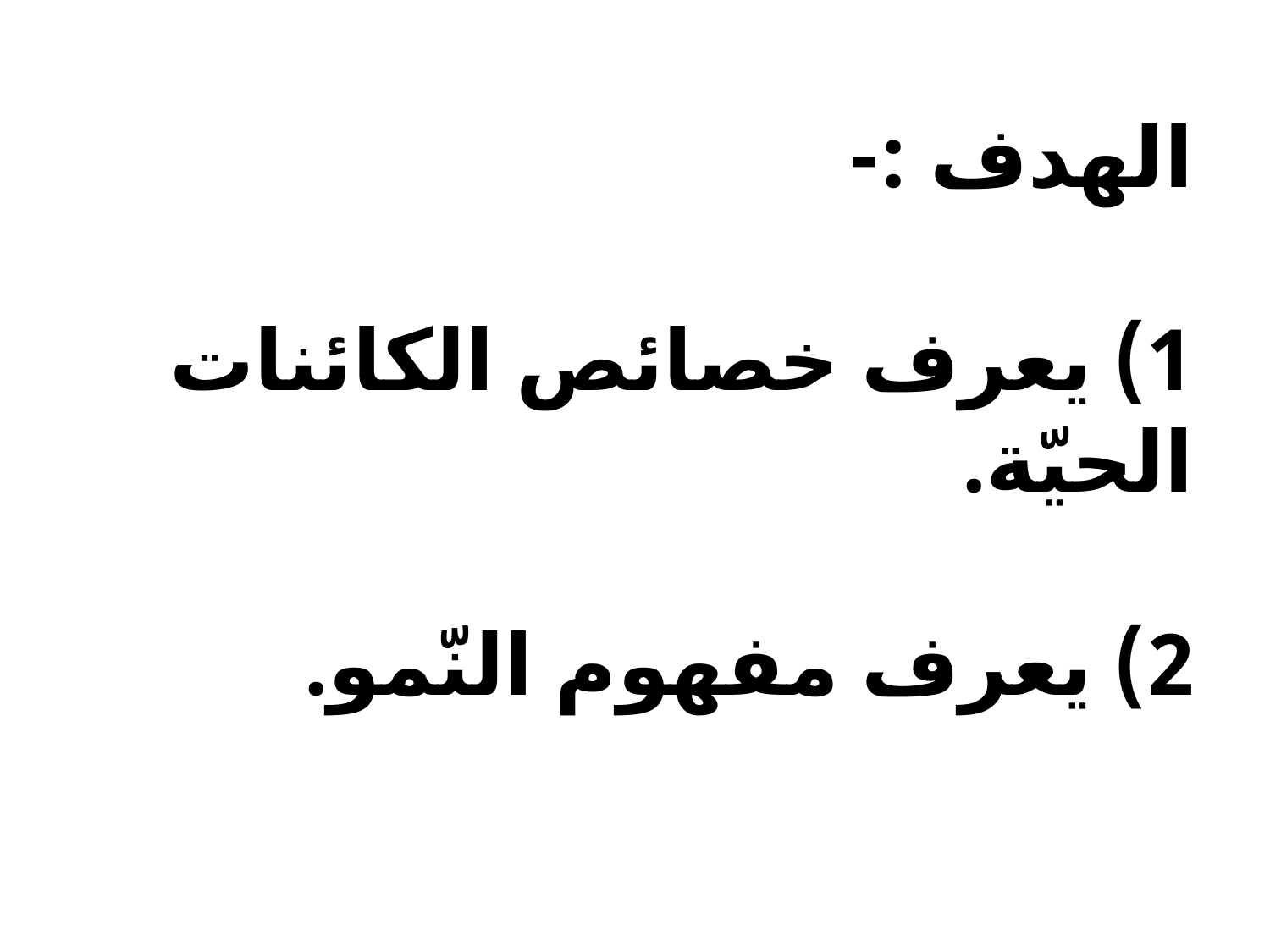

# الهدف :- 1) يعرف خصائص الكائنات الحيّة. 2) يعرف مفهوم النّمو.